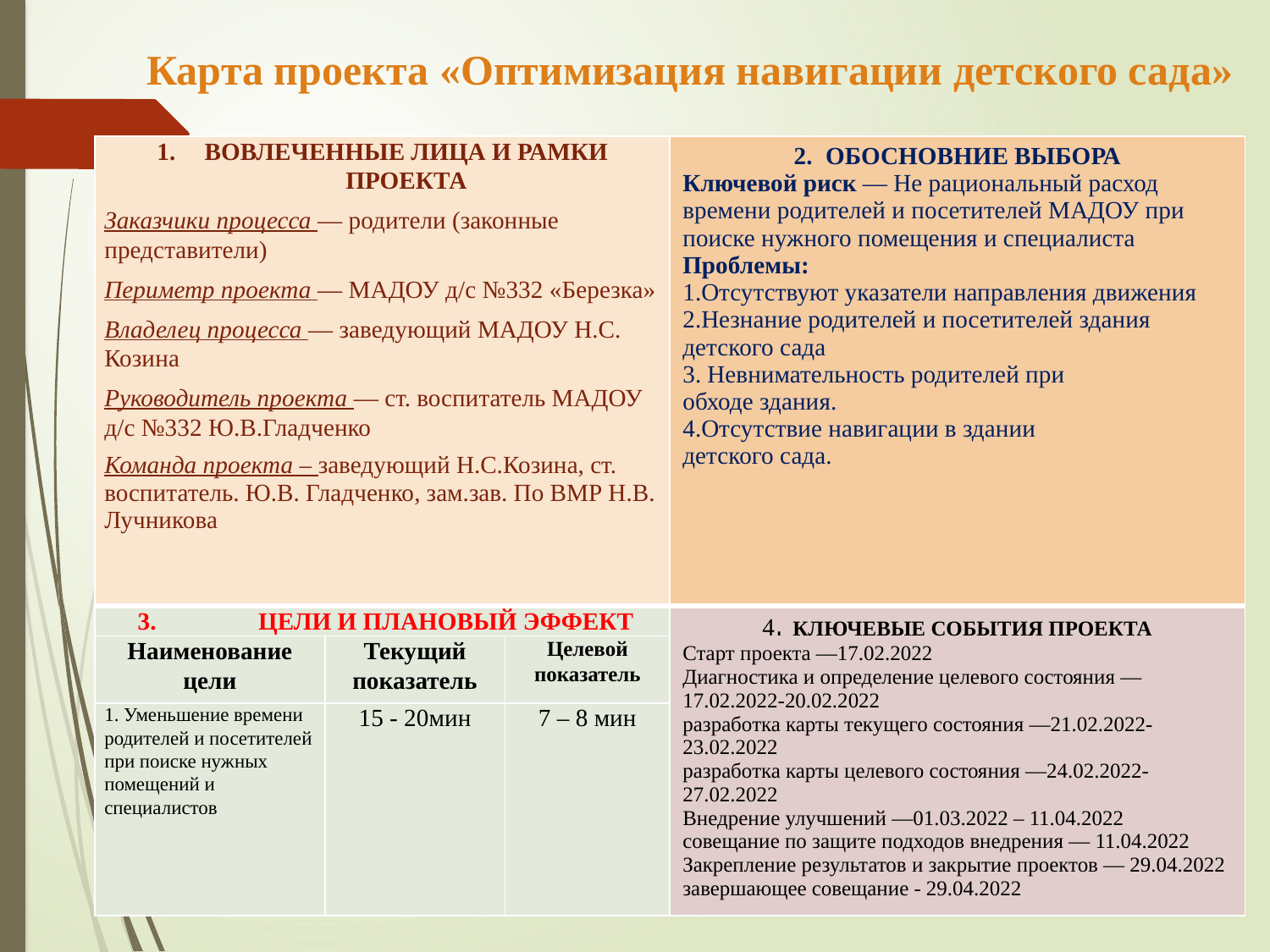

# Карта проекта «Оптимизация навигации детского сада»
| ВОВЛЕЧЕННЫЕ ЛИЦА И РАМКИ ПРОЕКТА Заказчики процесса — родители (законные представители) Периметр проекта — МАДОУ д/с №332 «Березка» Владелец процесса — заведующий МАДОУ Н.С. Козина Руководитель проекта — ст. воспитатель МАДОУ д/с №332 Ю.В.Гладченко Команда проекта – заведующий Н.С.Козина, ст. воспитатель. Ю.В. Гладченко, зам.зав. По ВМР Н.В. Лучникова |  |  | ОБОСНОВНИЕ ВЫБОРА Ключевой риск — Не рациональный расход времени родителей и посетителей МАДОУ при поиске нужного помещения и специалиста Проблемы: 1.Отсутствуют указатели направления движения 2.Незнание родителей и посетителей здания детского сада 3. Невнимательность родителей при обходе здания. 4.Отсутствие навигации в здании детского сада. |
| --- | --- | --- | --- |
| 3. ЦЕЛИ И ПЛАНОВЫЙ ЭФФЕКТ |  |  | 4. КЛЮЧЕВЫЕ СОБЫТИЯ ПРОЕКТА Старт проекта —17.02.2022 Диагностика и определение целевого состояния —17.02.2022-20.02.2022 разработка карты текущего состояния —21.02.2022-23.02.2022 разработка карты целевого состояния —24.02.2022-27.02.2022 Внедрение улучшений —01.03.2022 – 11.04.2022 совещание по защите подходов внедрения — 11.04.2022 Закрепление результатов и закрытие проектов — 29.04.2022 завершающее совещание - 29.04.2022 |
| Наименование цели | Текущий показатель | Целевой показатель |  |
| 1. Уменьшение времени родителей и посетителей при поиске нужных помещений и специалистов | 15 - 20мин | 7 – 8 мин |  |